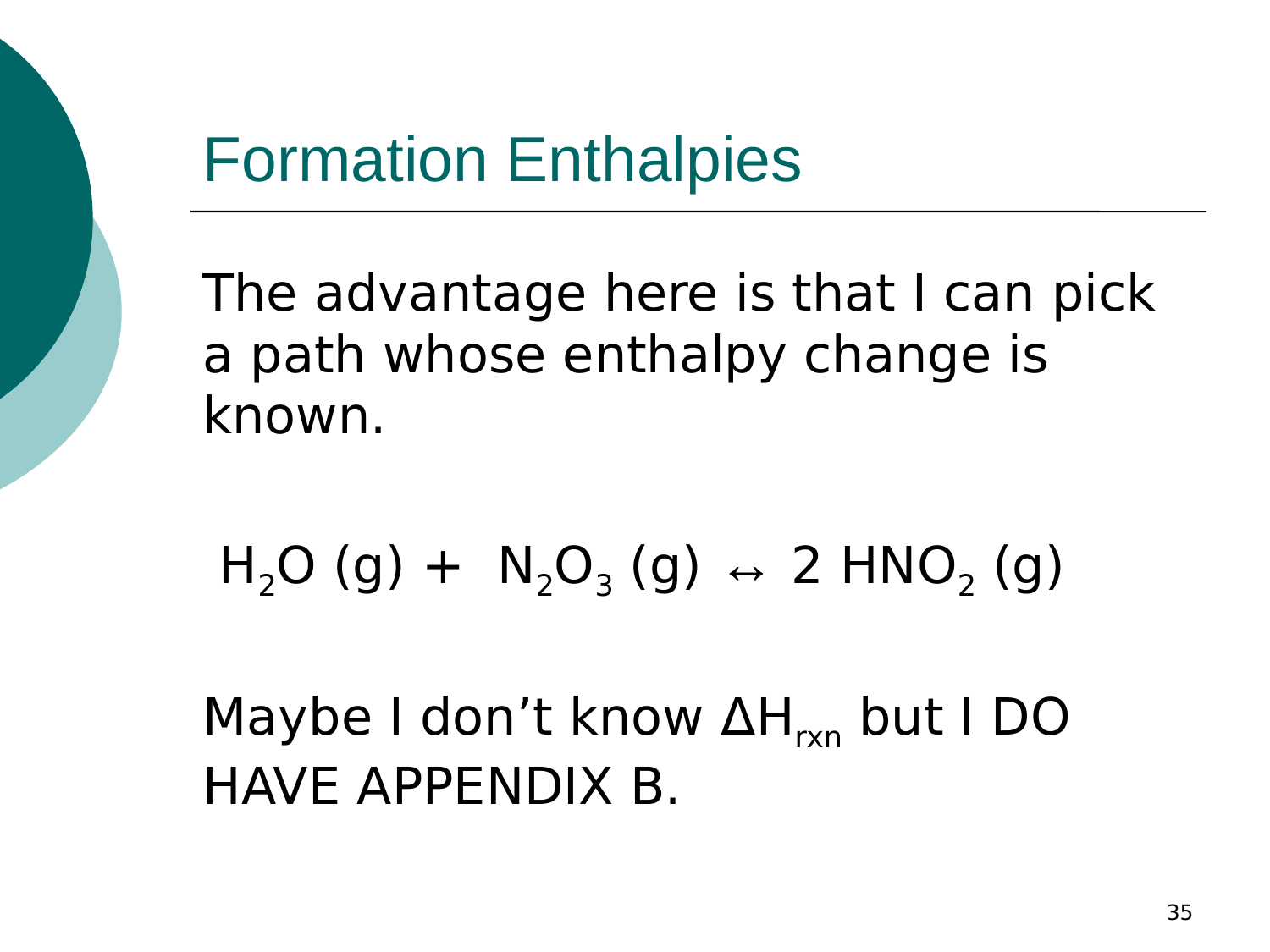

# Formation Enthalpies
The advantage here is that I can pick a path whose enthalpy change is known.

 H2O (g) +  N2O3 (g) ↔ 2 HNO2 (g)

Maybe I don’t know ΔHrxn but I DO HAVE APPENDIX B.
35